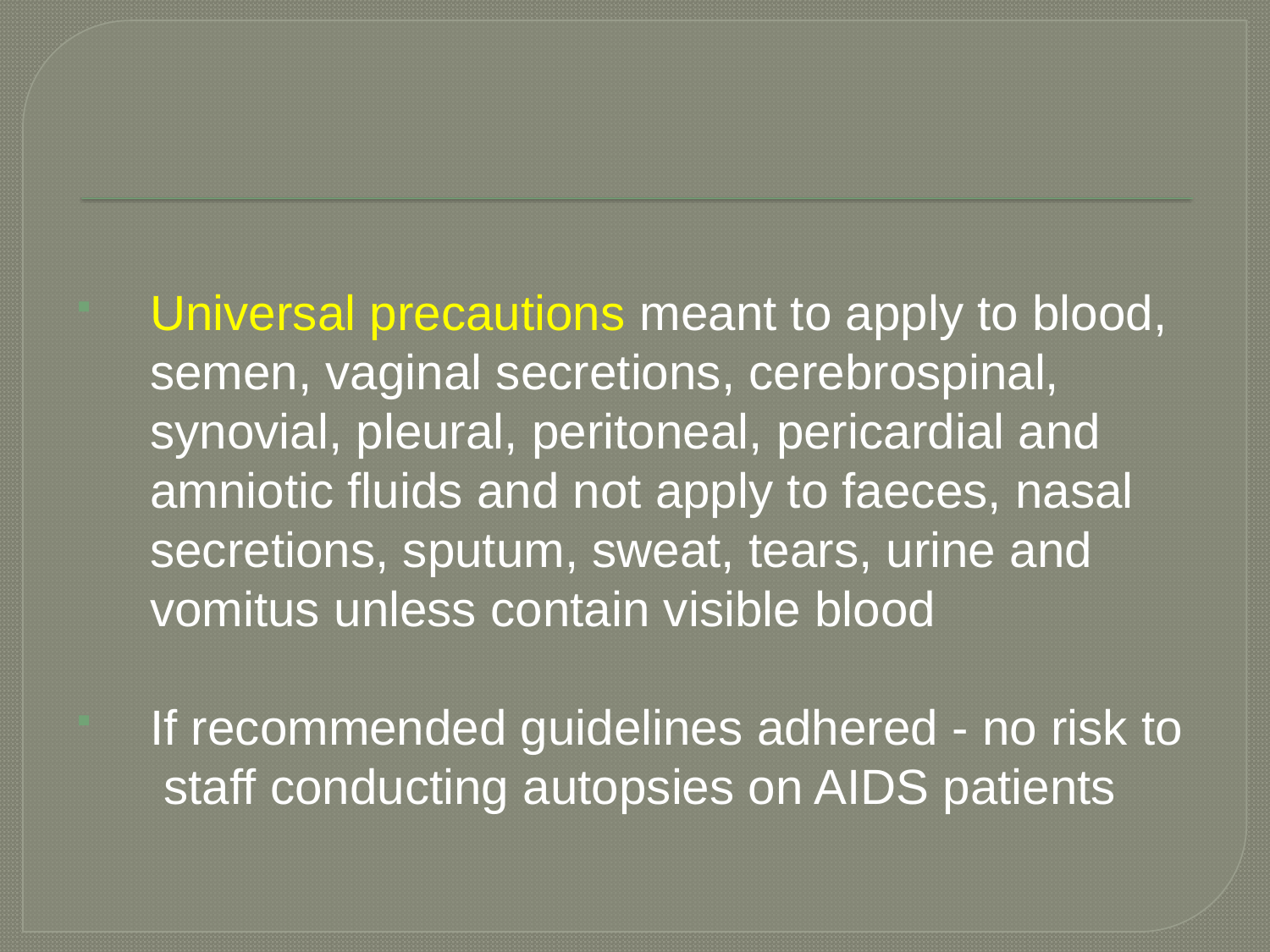

Universal precautions meant to apply to blood, semen, vaginal secretions, cerebrospinal, synovial, pleural, peritoneal, pericardial and amniotic fluids and not apply to faeces, nasal secretions, sputum, sweat, tears, urine and vomitus unless contain visible blood

If recommended guidelines adhered - no risk to  staff conducting autopsies on AIDS patients